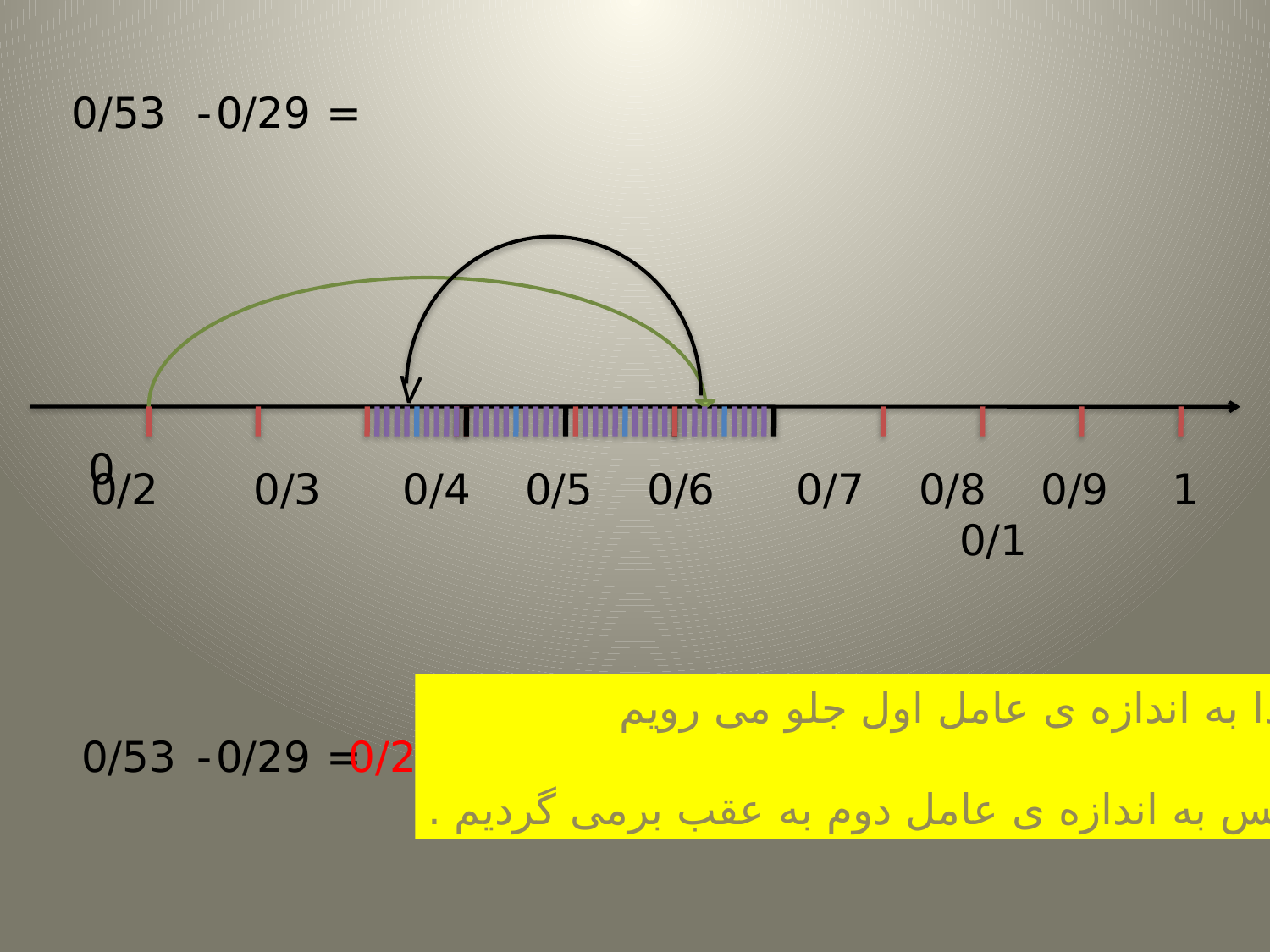

0/53
-
0/29
=

>
0
0/9    0/8    0/7      0/6    0/5    0/4      0/3       0/2       0/1
1
ابتدا به اندازه ی عامل اول جلو می رویم

سپس به اندازه ی عامل دوم به عقب برمی گردیم .
0/53
-
0/29
=
0/24